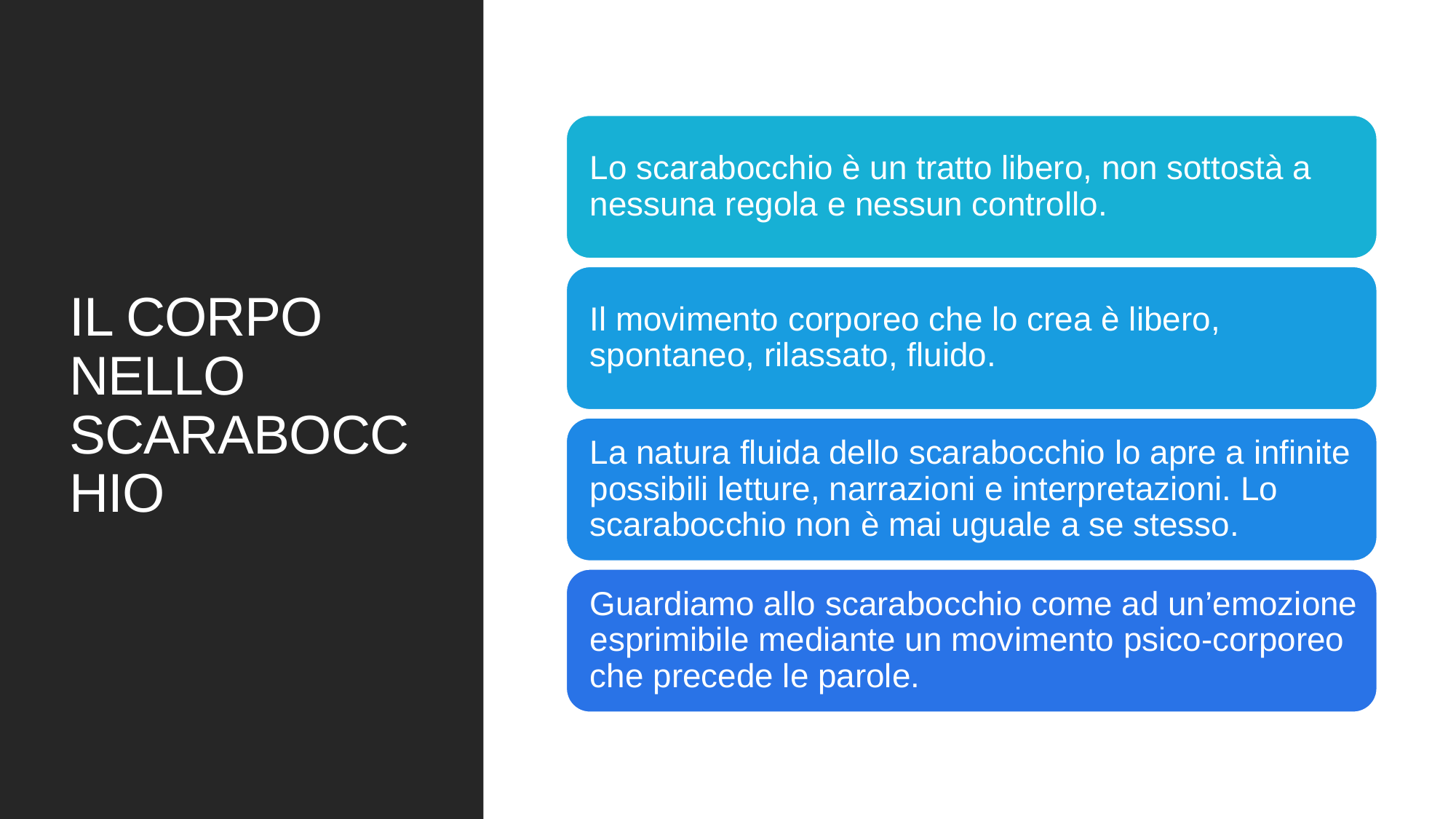

# IL CORPO NELLO SCARABOCCHIO
Lo scarabocchio è un tratto libero, non sottostà a nessuna regola e nessun controllo.
Il movimento corporeo che lo crea è libero, spontaneo, rilassato, fluido.
La natura fluida dello scarabocchio lo apre a infinite possibili letture, narrazioni e interpretazioni. Lo scarabocchio non è mai uguale a se stesso.
Guardiamo allo scarabocchio come ad un’emozione esprimibile mediante un movimento psico-corporeo che precede le parole.